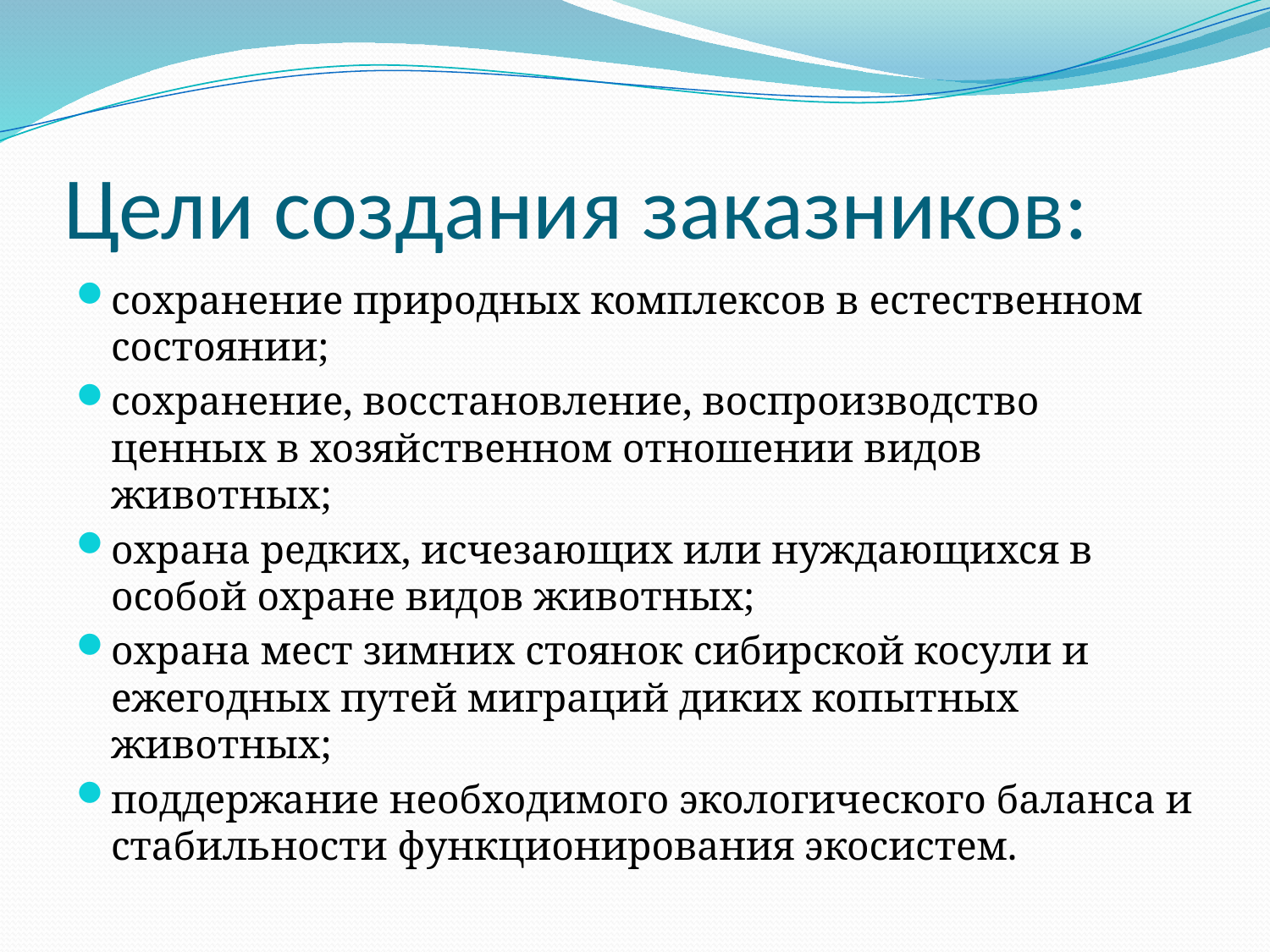

# Цели создания заказников:
сохранение природных комплексов в естественном состоянии;
сохранение, восстановление, воспроизводство ценных в хозяйственном отношении видов животных;
охрана редких, исчезающих или нуждающихся в особой охране видов животных;
охрана мест зимних стоянок сибирской косули и ежегодных путей миграций диких копытных животных;
поддержание необходимого экологического баланса и стабильности функционирования экосистем.